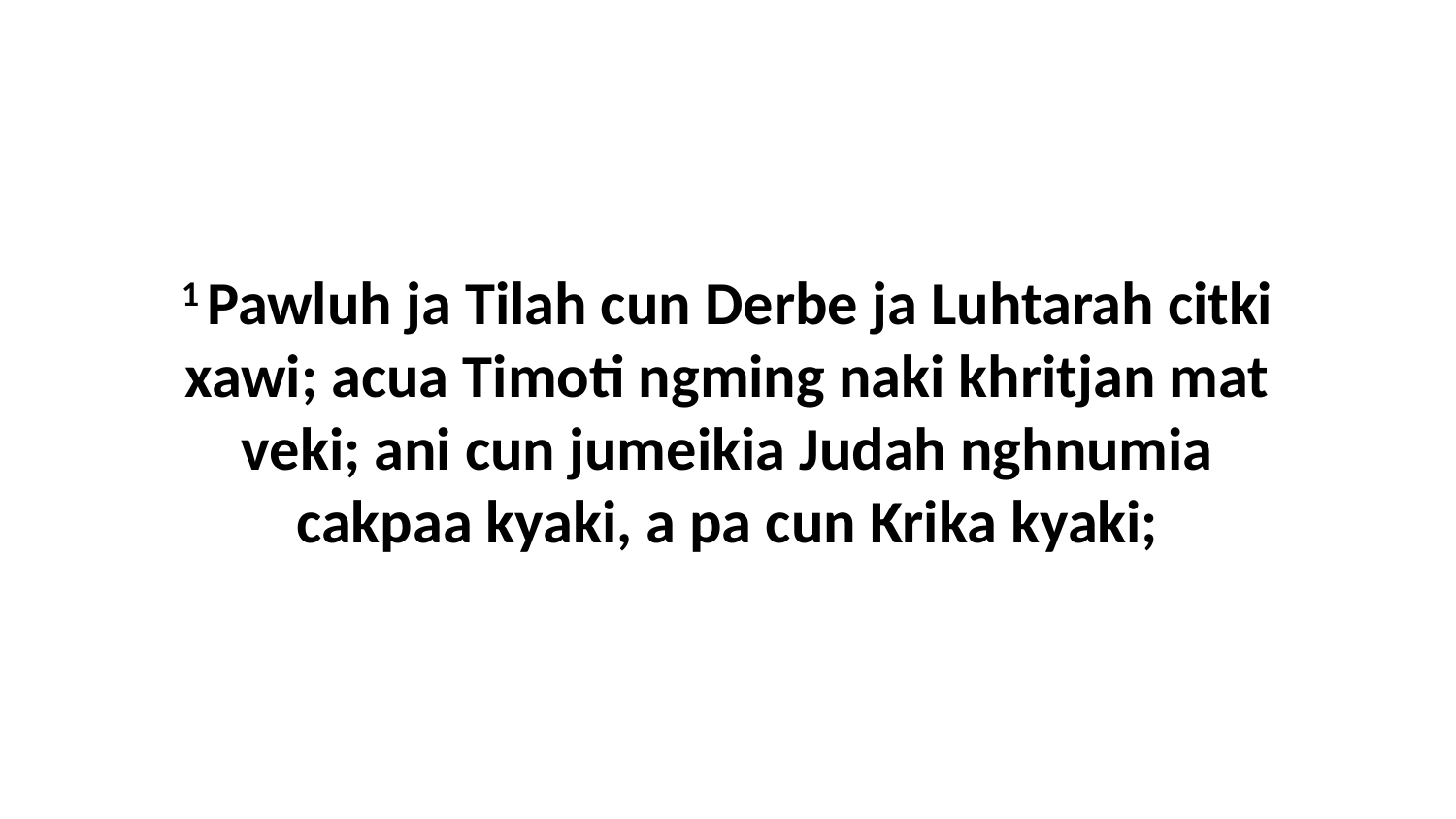

1 Pawluh ja Tilah cun Derbe ja Luhtarah citki xawi; acua Timoti ngming naki khritjan mat veki; ani cun jumeikia Judah nghnumia cakpaa kyaki, a pa cun Krika kyaki;